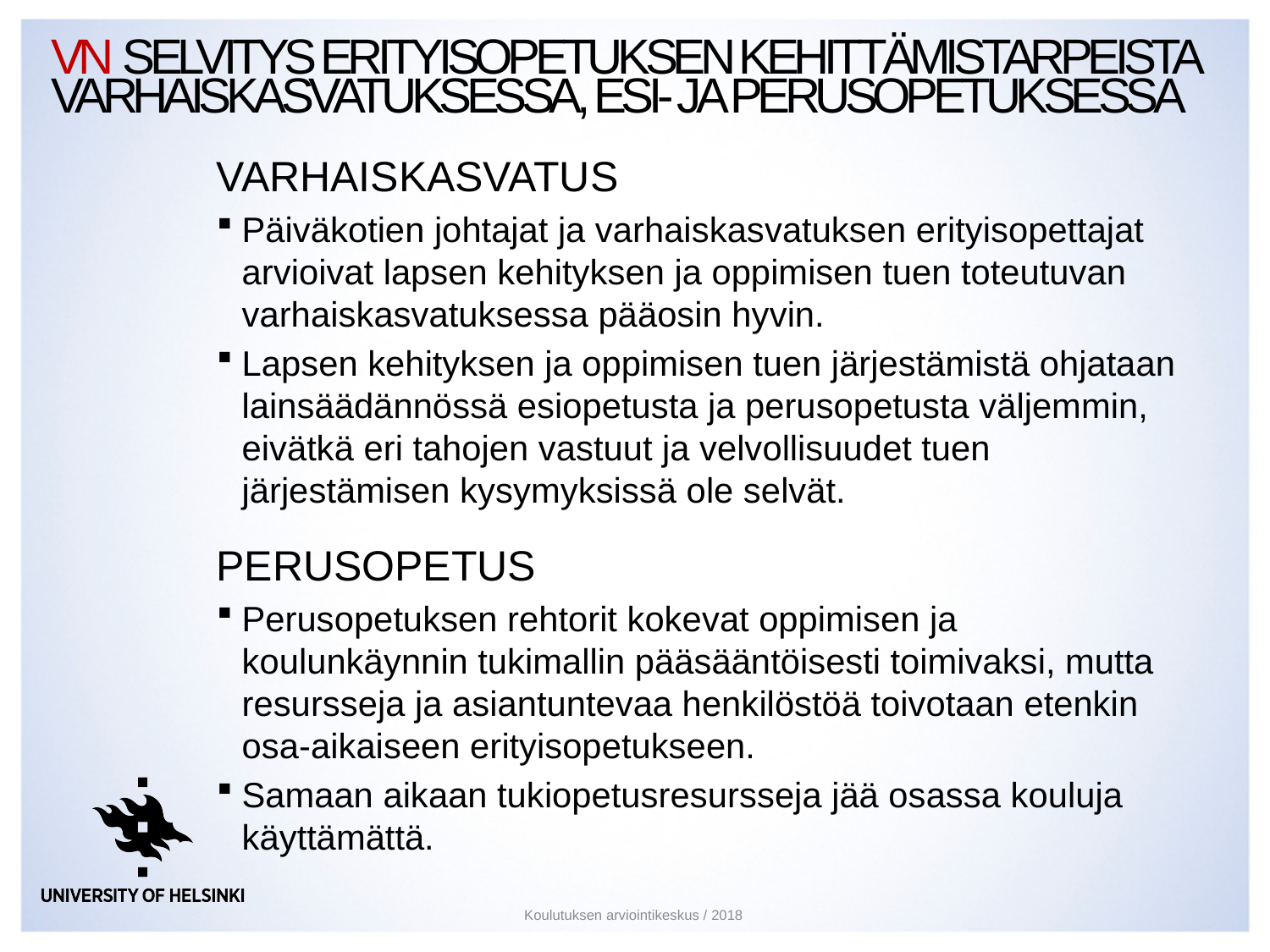

# VN Selvitys erityisopetuksen kehittämistarpeista varhaiskasvatuksessa, esi- ja perusopetuksessa
VARHAISKASVATUS
Päiväkotien johtajat ja varhaiskasvatuksen erityisopettajat arvioivat lapsen kehityksen ja oppimisen tuen toteutuvan varhaiskasvatuksessa pääosin hyvin.
Lapsen kehityksen ja oppimisen tuen järjestämistä ohjataan lainsäädännössä esiopetusta ja perusopetusta väljemmin, eivätkä eri tahojen vastuut ja velvollisuudet tuen järjestämisen kysymyksissä ole selvät.

PERUSOPETUS
Perusopetuksen rehtorit kokevat oppimisen ja koulunkäynnin tukimallin pääsääntöisesti toimivaksi, mutta resursseja ja asiantuntevaa henkilöstöä toivotaan etenkin osa-aikaiseen erityisopetukseen.
Samaan aikaan tukiopetusresursseja jää osassa kouluja käyttämättä.

Koulutuksen arviointikeskus / 2018